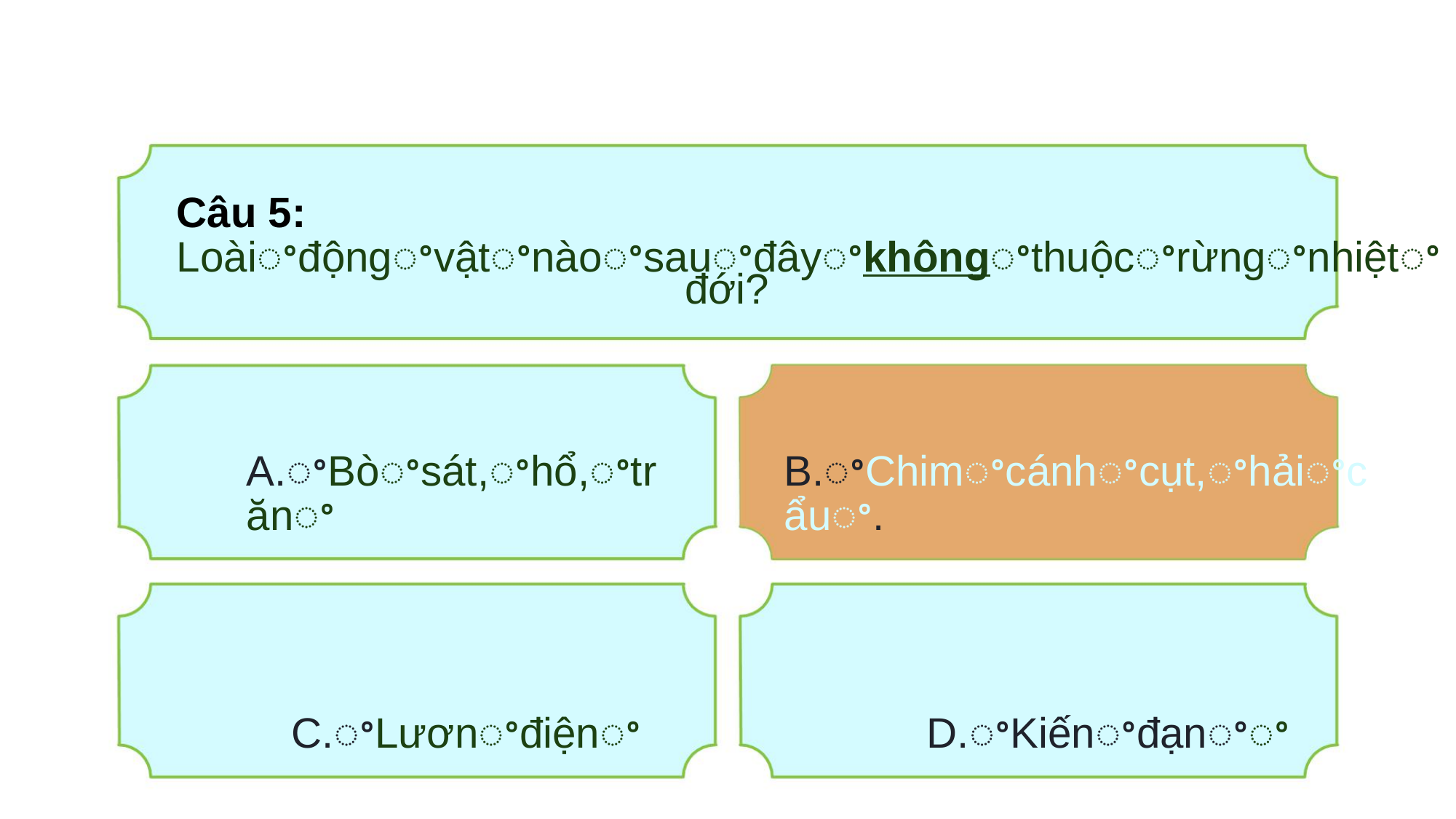

Câu 5: Loàiꢀđộngꢀvậtꢀnàoꢀsauꢀđâyꢀkhôngꢀthuộcꢀrừngꢀnhiệtꢀ
đới?
A.ꢀBòꢀsát,ꢀhổ,ꢀtrănꢀ
C.ꢀLươnꢀđiệnꢀ
B.ꢀChimꢀcánhꢀcụt,ꢀhảiꢀcẩuꢀ.
D.ꢀKiếnꢀđạnꢀꢀ